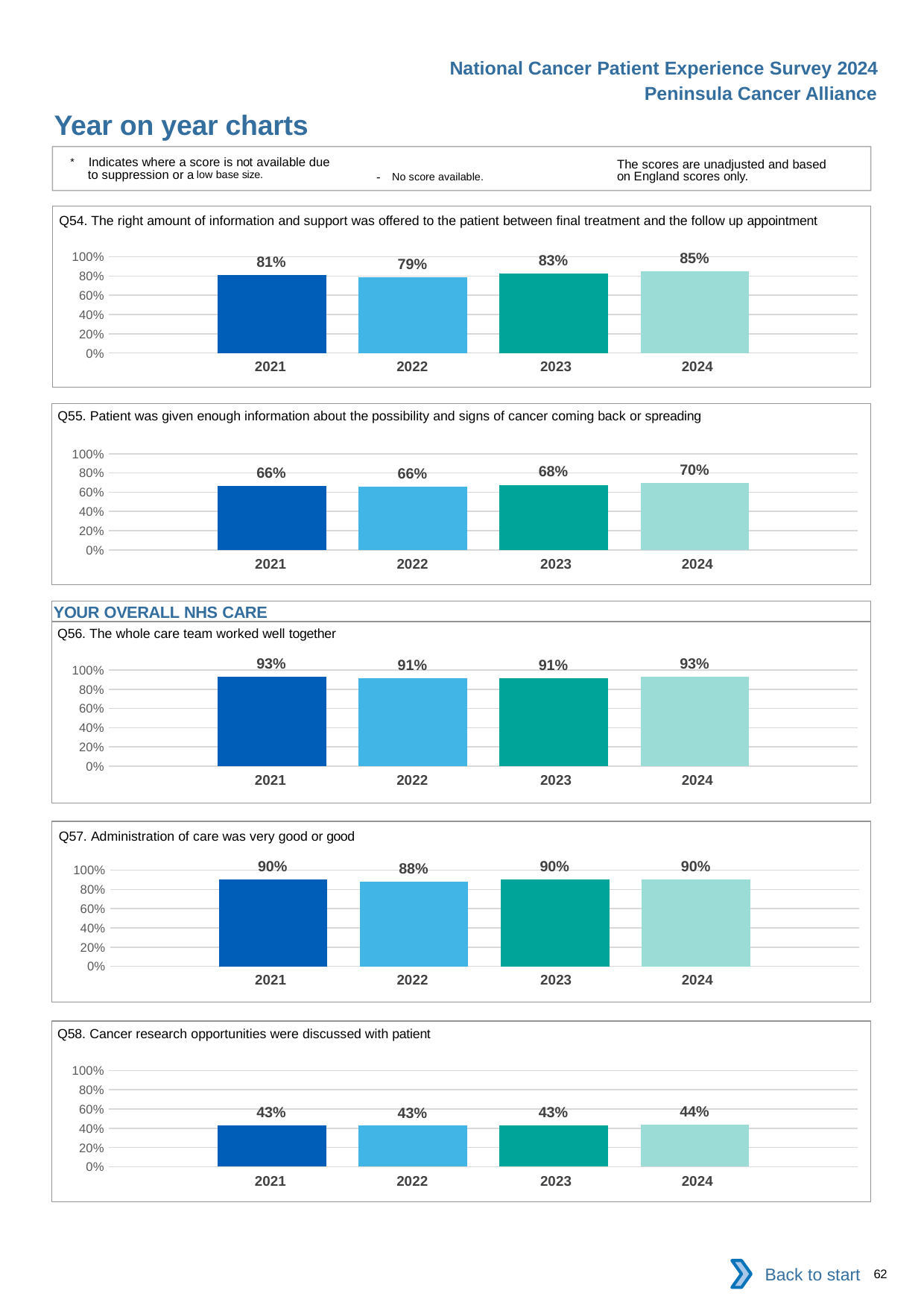

National Cancer Patient Experience Survey 2024
Peninsula Cancer Alliance
Year on year charts

*  Indicates where a score is not available due to suppression or a low base size.
The scores are unadjusted and based on England scores only.
- No score available.
Q54. The right amount of information and support was offered to the patient between final treatment and the follow up appointment

### Chart

| Category | 2021 | 2022 | 2023 | 2024 |
|---|---|---|---|---|
| Category 1 | 0.8125 | 0.7912621 | 0.8277778 | 0.8497954 |
| 2021 | 2022 | 2023 | 2024 |
| --- | --- | --- | --- |
Q55. Patient was given enough information about the possibility and signs of cancer coming back or spreading

### Chart

| Category | 2021 | 2022 | 2023 | 2024 |
|---|---|---|---|---|
| Category 1 | 0.6631471 | 0.6563611 | 0.6760168 | 0.6958604 |
| 2021 | 2022 | 2023 | 2024 |
| --- | --- | --- | --- |
YOUR OVERALL NHS CARE
Q56. The whole care team worked well together

### Chart

| Category | 2021 | 2022 | 2023 | 2024 |
|---|---|---|---|---|
| Category 1 | 0.9300085 | 0.9125398 | 0.9141139 | 0.9267741 |
| 2021 | 2022 | 2023 | 2024 |
| --- | --- | --- | --- |
Q57. Administration of care was very good or good

### Chart

| Category | 2021 | 2022 | 2023 | 2024 |
|---|---|---|---|---|
| Category 1 | 0.9040682 | 0.8841106 | 0.903057 | 0.9041507 |
| 2021 | 2022 | 2023 | 2024 |
| --- | --- | --- | --- |
Q58. Cancer research opportunities were discussed with patient

### Chart

| Category | 2021 | 2022 | 2023 | 2024 |
|---|---|---|---|---|
| Category 1 | 0.4281637 | 0.4256293 | 0.4265703 | 0.4388489 |
| 2021 | 2022 | 2023 | 2024 |
| --- | --- | --- | --- |
Back to start

62